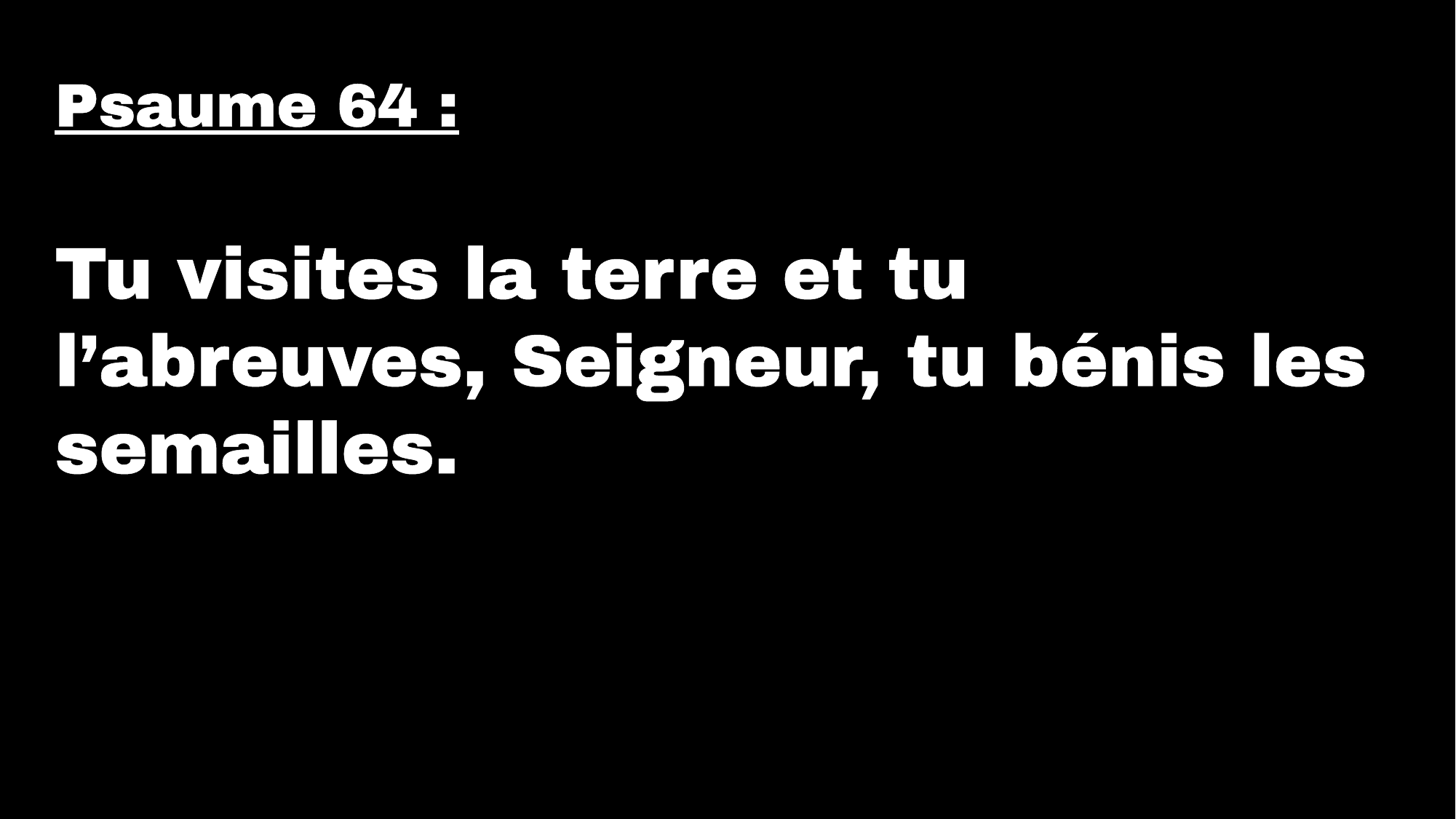

Psaume 64 :

Tu visites la terre et tu l’abreuves, Seigneur, tu bénis les semailles.